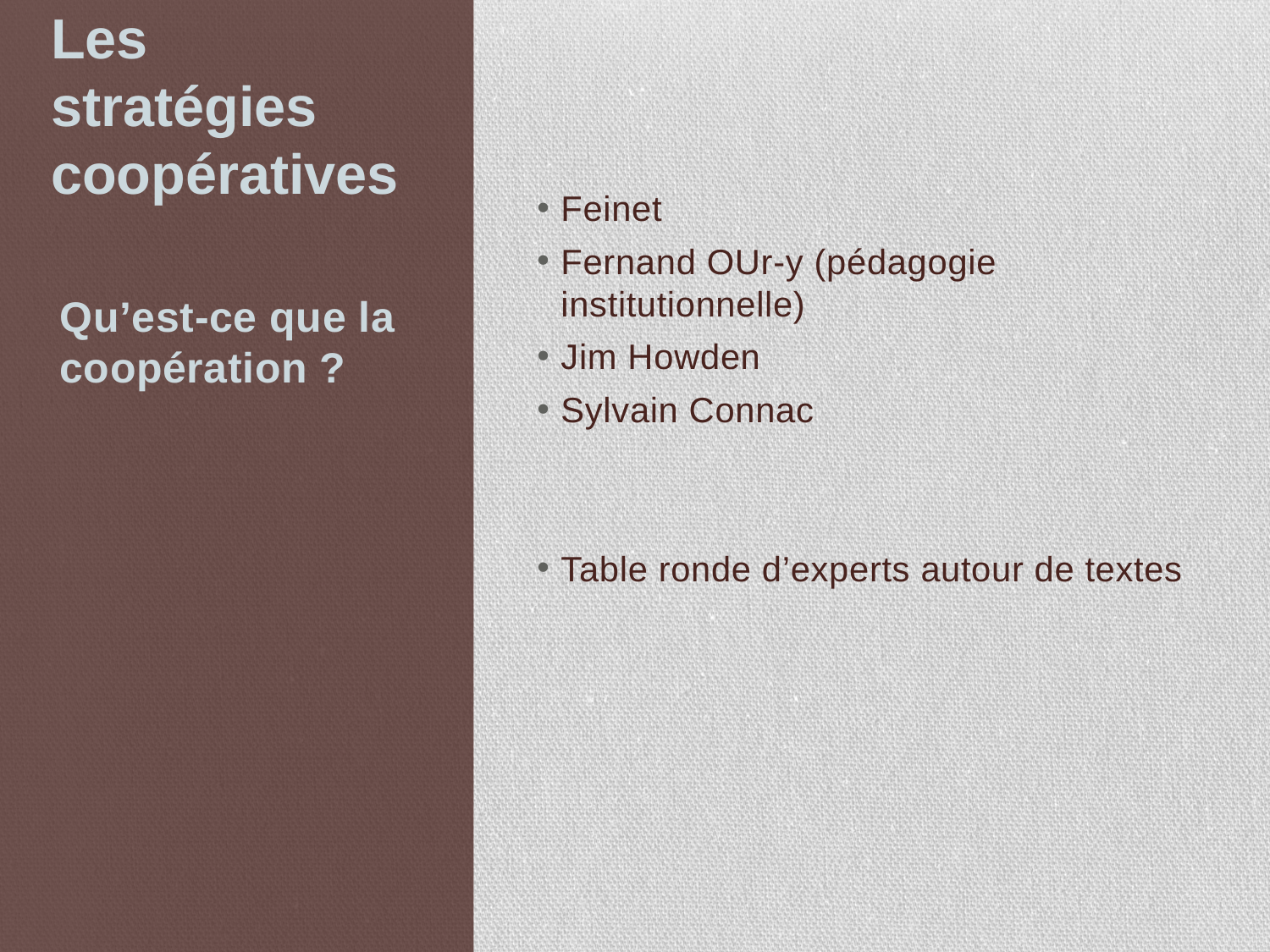

# Les stratégies coopératives

Feinet
Fernand OUr-y (pédagogie institutionnelle)
Jim Howden
Sylvain Connac

Table ronde d’experts autour de textes
Qu’est-ce que la coopération ?